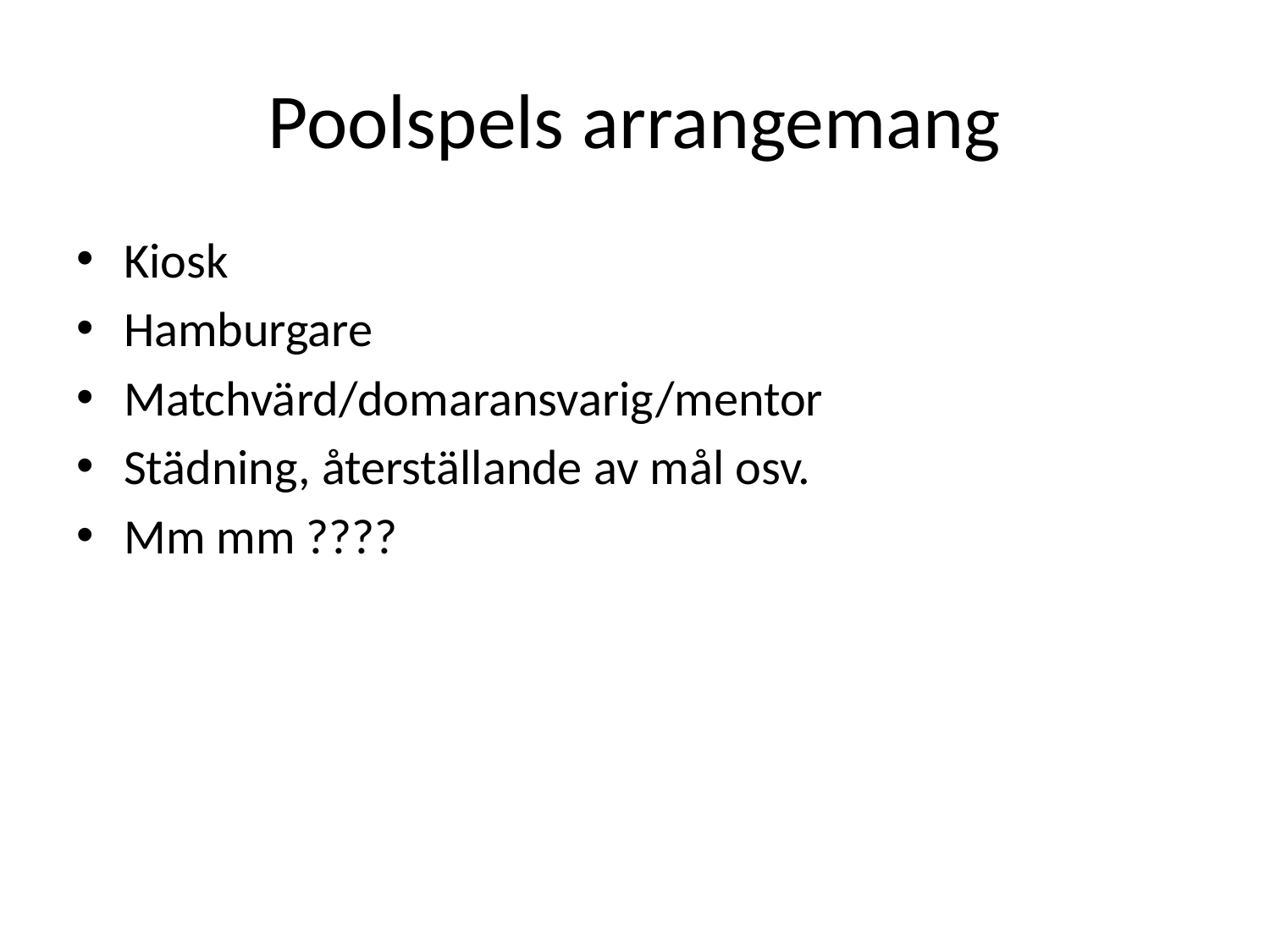

# Poolspels arrangemang
Kiosk
Hamburgare
Matchvärd/domaransvarig/mentor
Städning, återställande av mål osv.
Mm mm ????